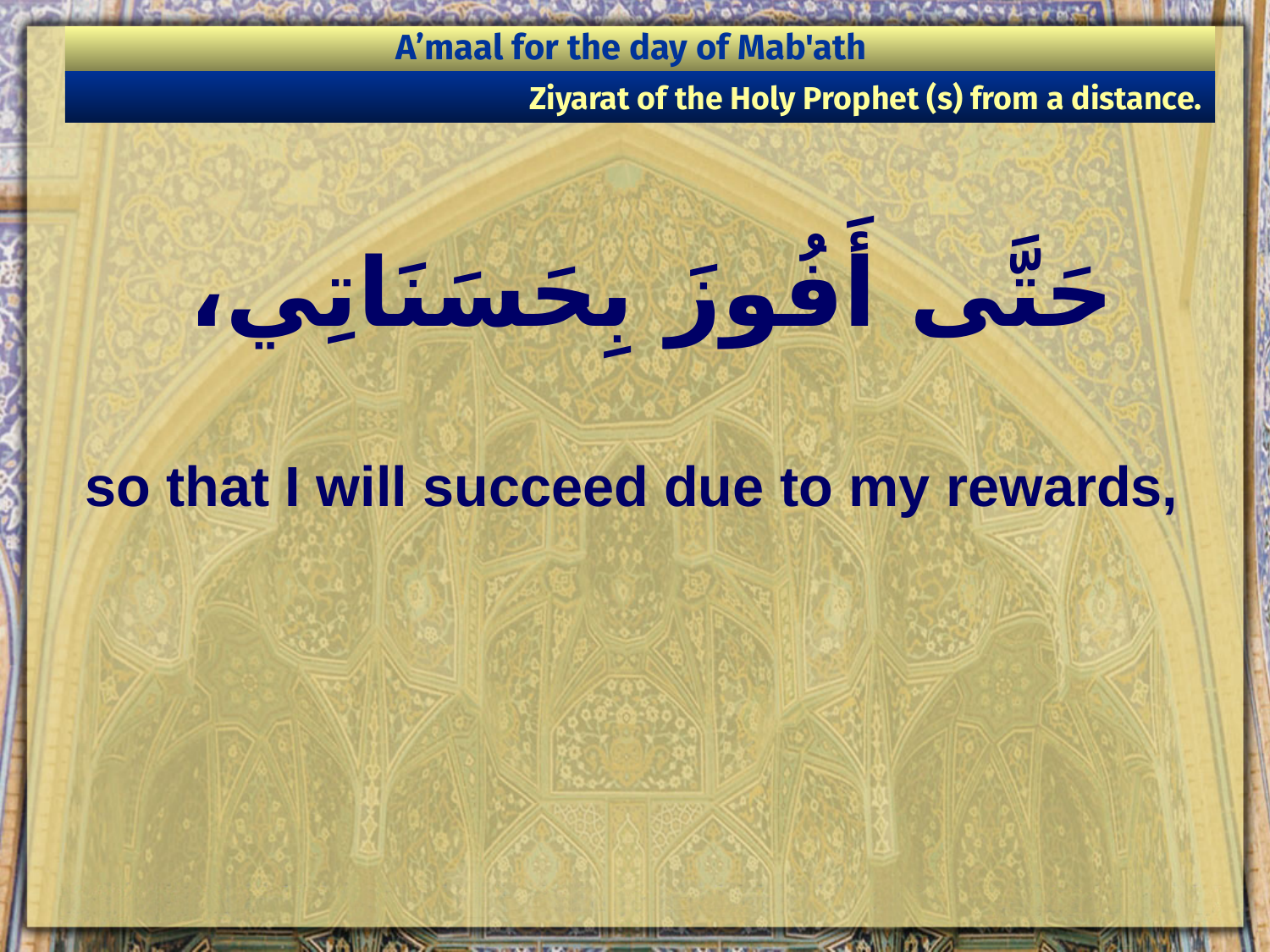

A’maal for the day of Mab'ath
Ziyarat of the Holy Prophet (s) from a distance.
# حَتَّى أَفُوزَ بِحَسَنَاتِي،
so that I will succeed due to my rewards,